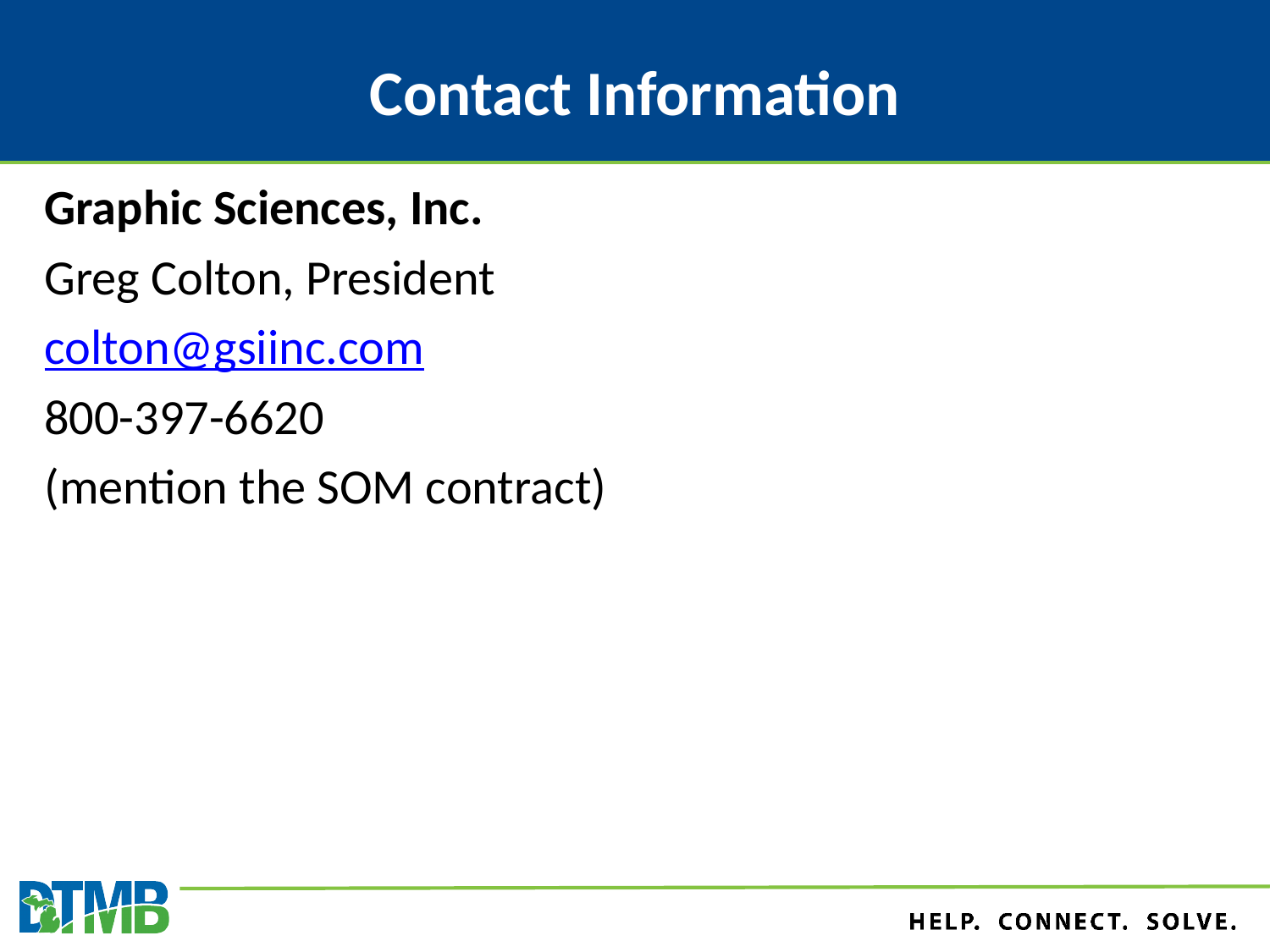

# Contact Information
Graphic Sciences, Inc.
Greg Colton, President
colton@gsiinc.com
800-397-6620
(mention the SOM contract)